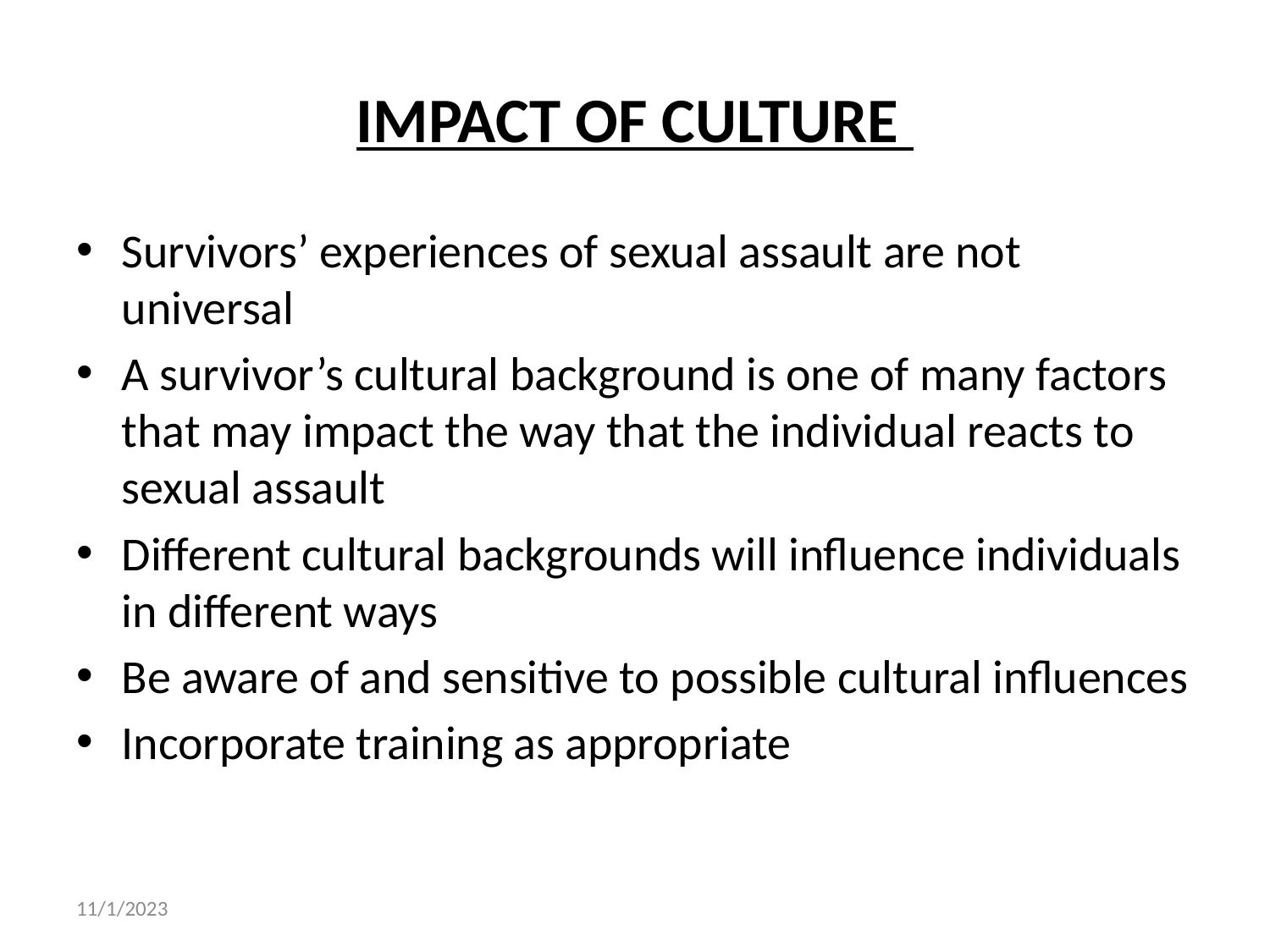

# IMPACT OF CULTURE

Survivors’ experiences of sexual assault are not universal
A survivor’s cultural background is one of many factors that may impact the way that the individual reacts to sexual assault
Different cultural backgrounds will influence individuals in different ways
Be aware of and sensitive to possible cultural influences
Incorporate training as appropriate

11/1/2023